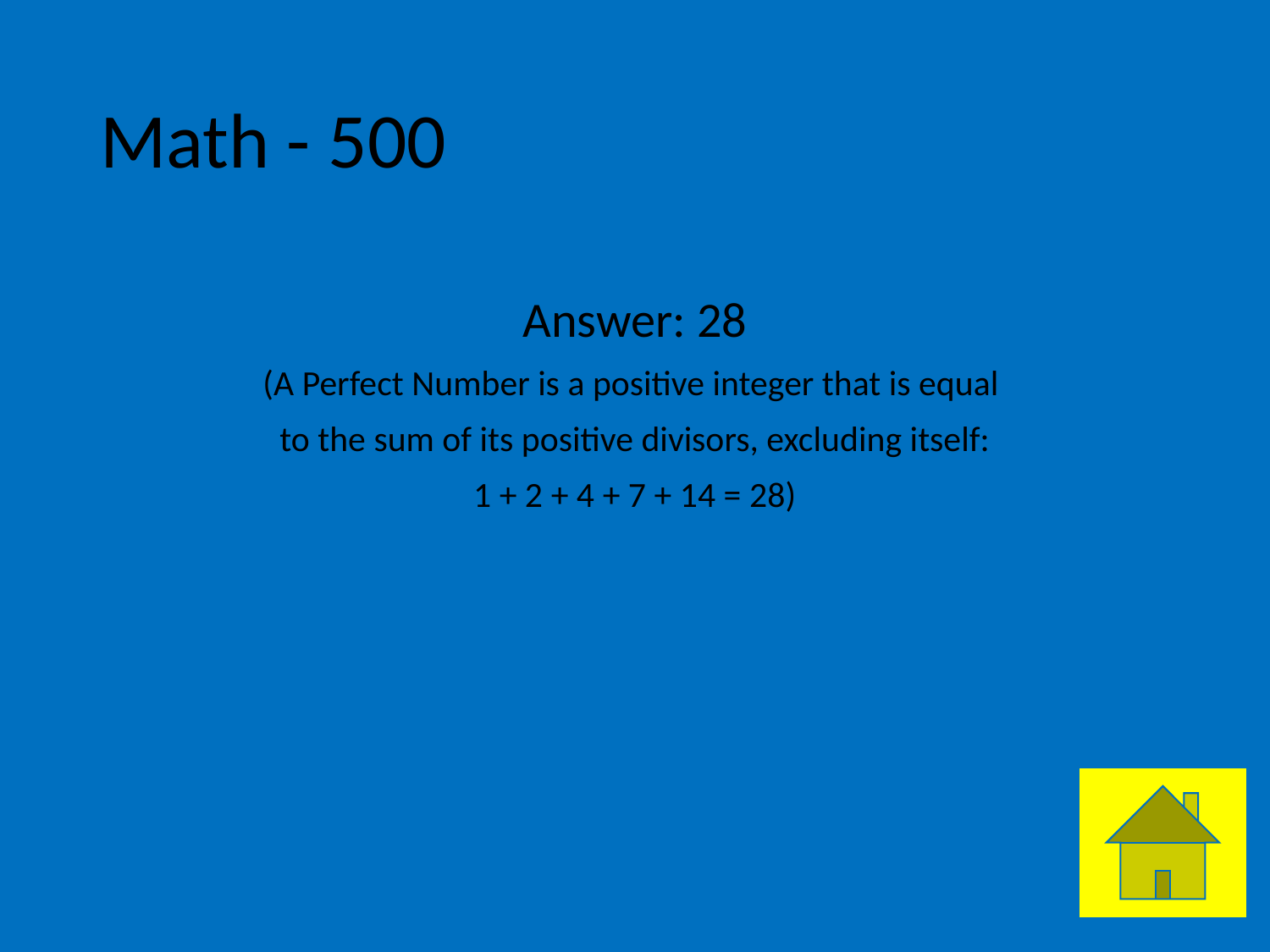

# Math - 500
Answer: 28
(A Perfect Number is a positive integer that is equal
to the sum of its positive divisors, excluding itself:
1 + 2 + 4 + 7 + 14 = 28)